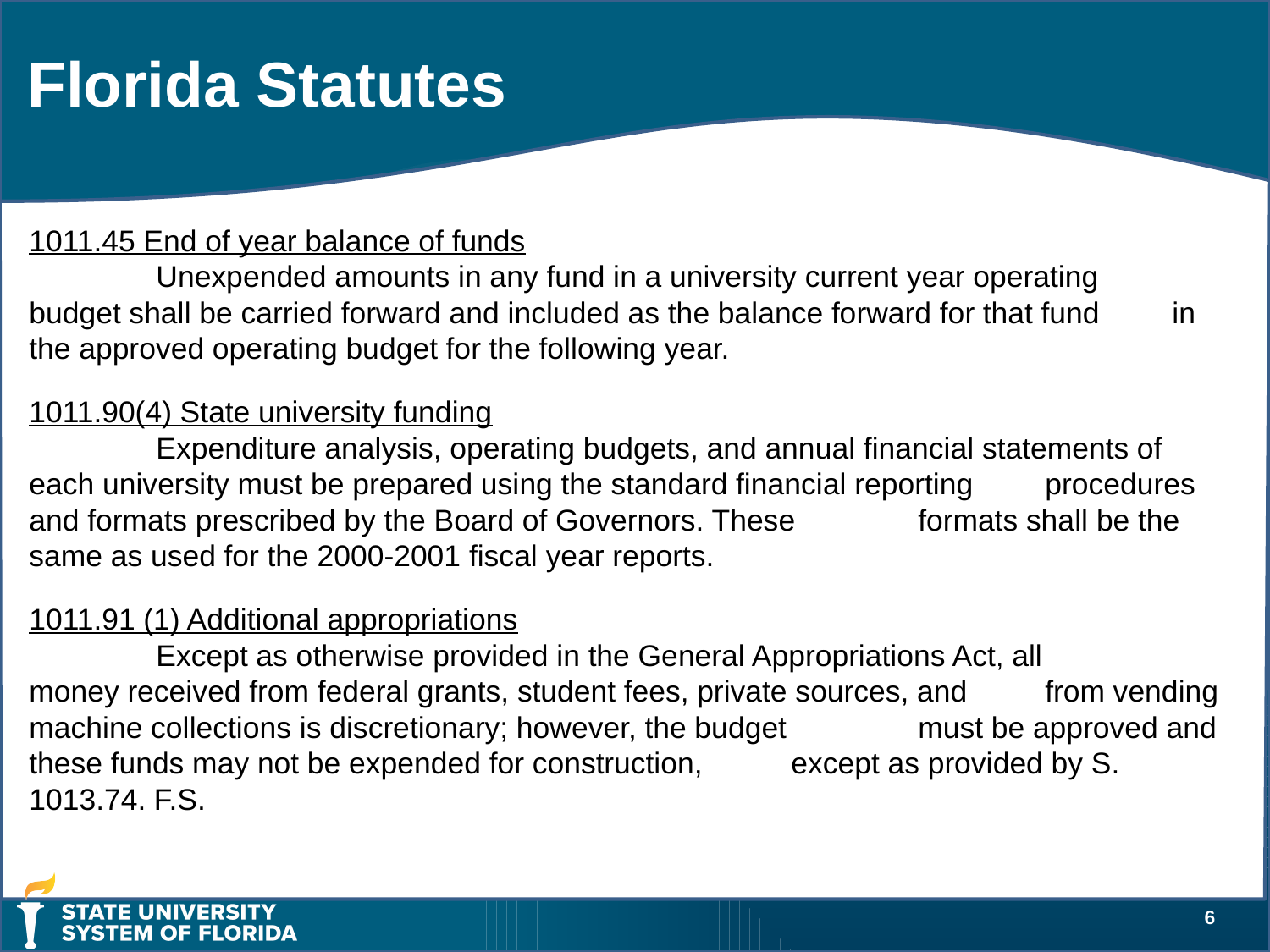

Florida Statutes
1011.45 End of year balance of funds
	Unexpended amounts in any fund in a university current year operating 	budget shall be carried forward and included as the balance forward for that fund 	in the approved operating budget for the following year.

1011.90(4) State university funding
	Expenditure analysis, operating budgets, and annual financial statements of 	each university must be prepared using the standard financial reporting 	procedures and formats prescribed by the Board of Governors. These 	formats shall be the same as used for the 2000-2001 fiscal year reports.

1011.91 (1) Additional appropriations
	Except as otherwise provided in the General Appropriations Act, all 	money received from federal grants, student fees, private sources, and 	from vending machine collections is discretionary; however, the budget 	must be approved and these funds may not be expended for construction, 	except as provided by S. 1013.74. F.S.